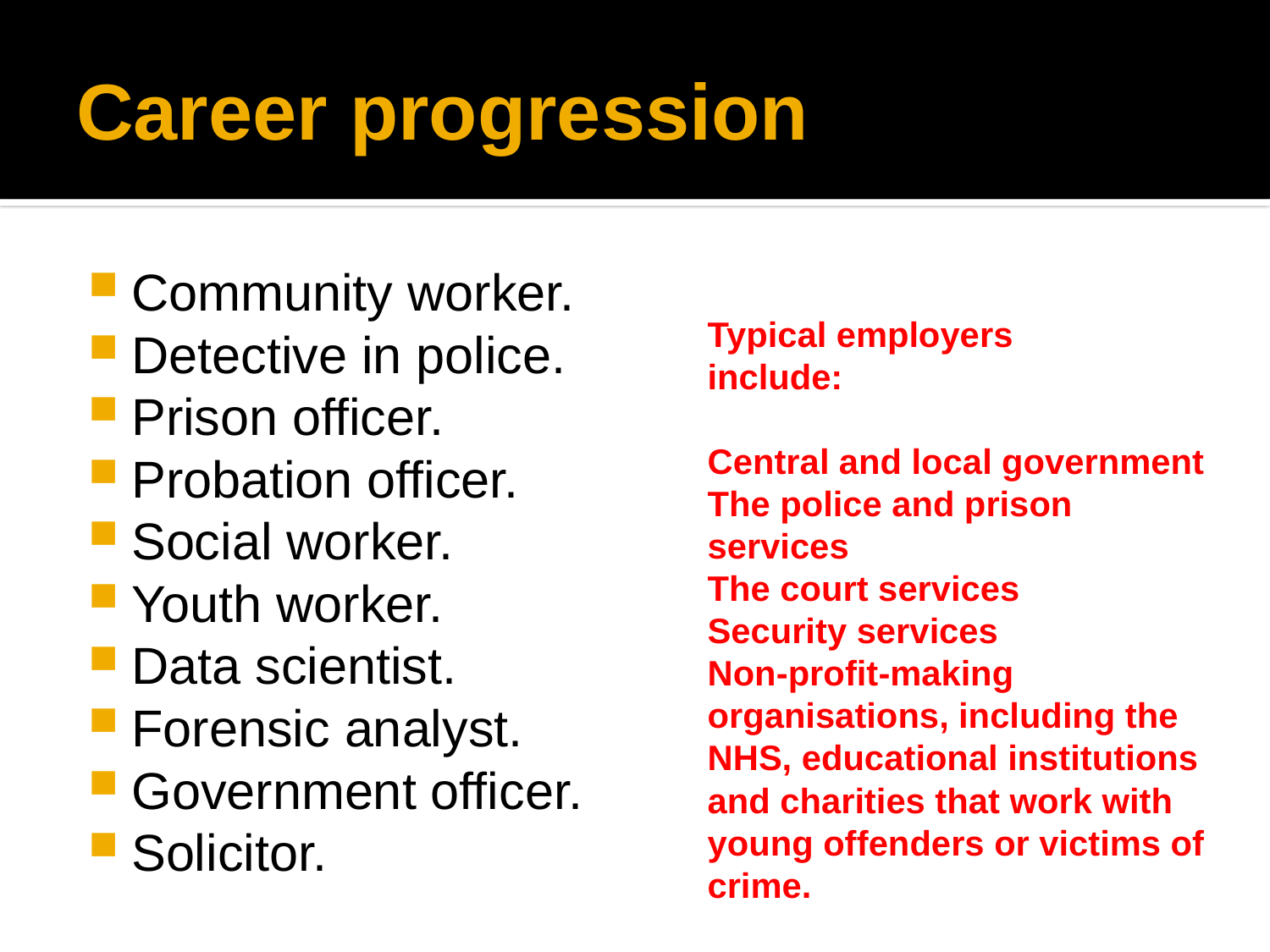

# Career progression
Community worker.
Detective in police.
Prison officer.
Probation officer.
Social worker.
Youth worker.
Data scientist.
Forensic analyst.
Government officer.
Solicitor.

Typical employers
include:

Central and local government
The police and prison services
The court services
Security services
Non-profit-making organisations, including the NHS, educational institutions and charities that work with young offenders or victims of crime.